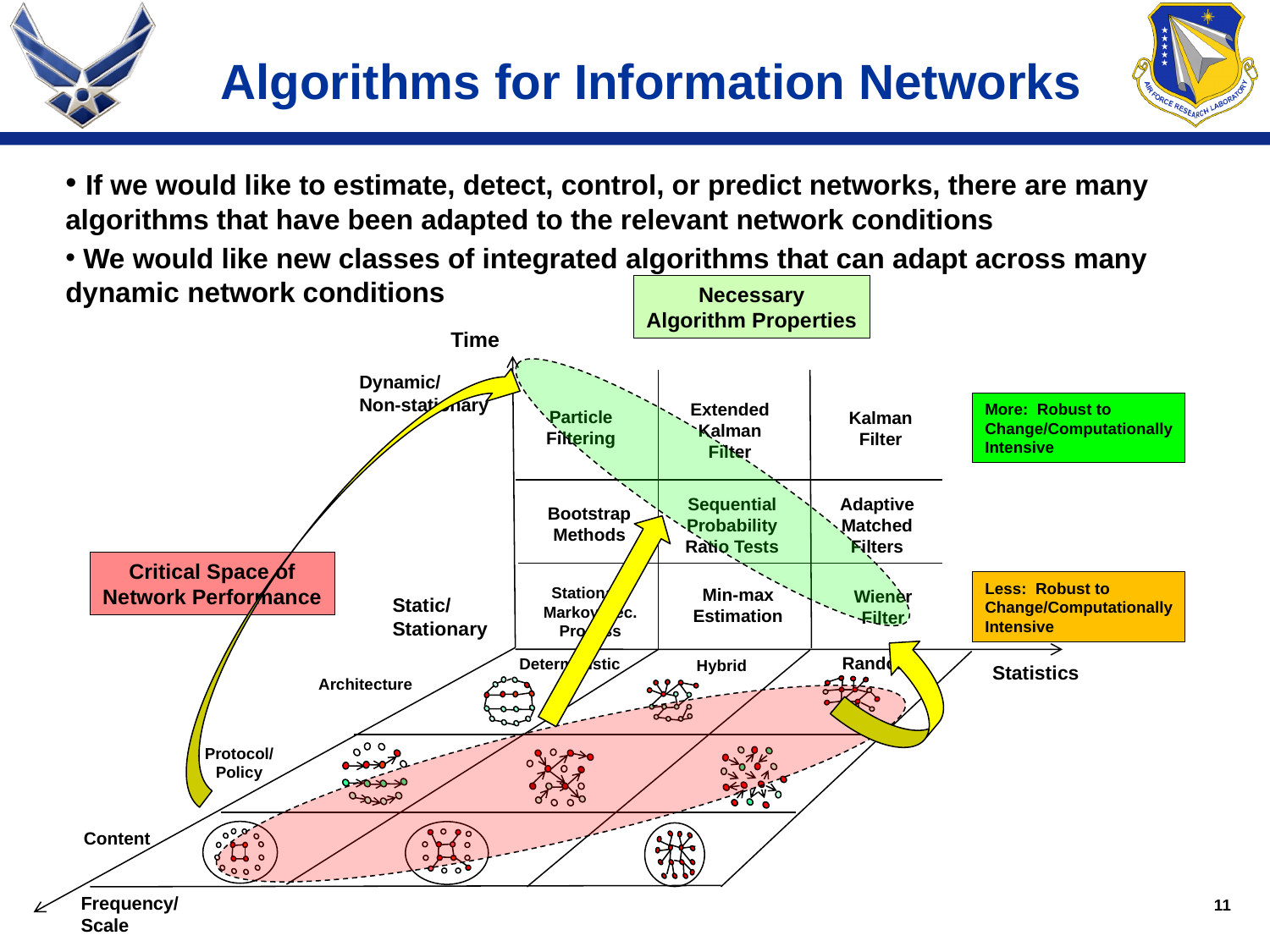

Algorithms for Information Networks
 If we would like to estimate, detect, control, or predict networks, there are many algorithms that have been adapted to the relevant network conditions
 We would like new classes of integrated algorithms that can adapt across many dynamic network conditions
Necessary
Algorithm Properties

Time
Dynamic/
Non-stationary
Extended
Kalman
Filter
More:  Robust to
Change/Computationally
Intensive
Particle
Filtering
Kalman
Filter
Sequential
Probability
Ratio Tests
Adaptive
Matched
Filters
Bootstrap
Methods
Critical Space of
Network Performance

Less:  Robust to
Change/Computationally
Intensive
Stationary
Markov Dec.
Process
Min-max
Estimation
Wiener
Filter
Static/
Stationary
Random
Deterministic
Hybrid
Statistics
Architecture

Protocol/
Policy

Content

Frequency/
Scale